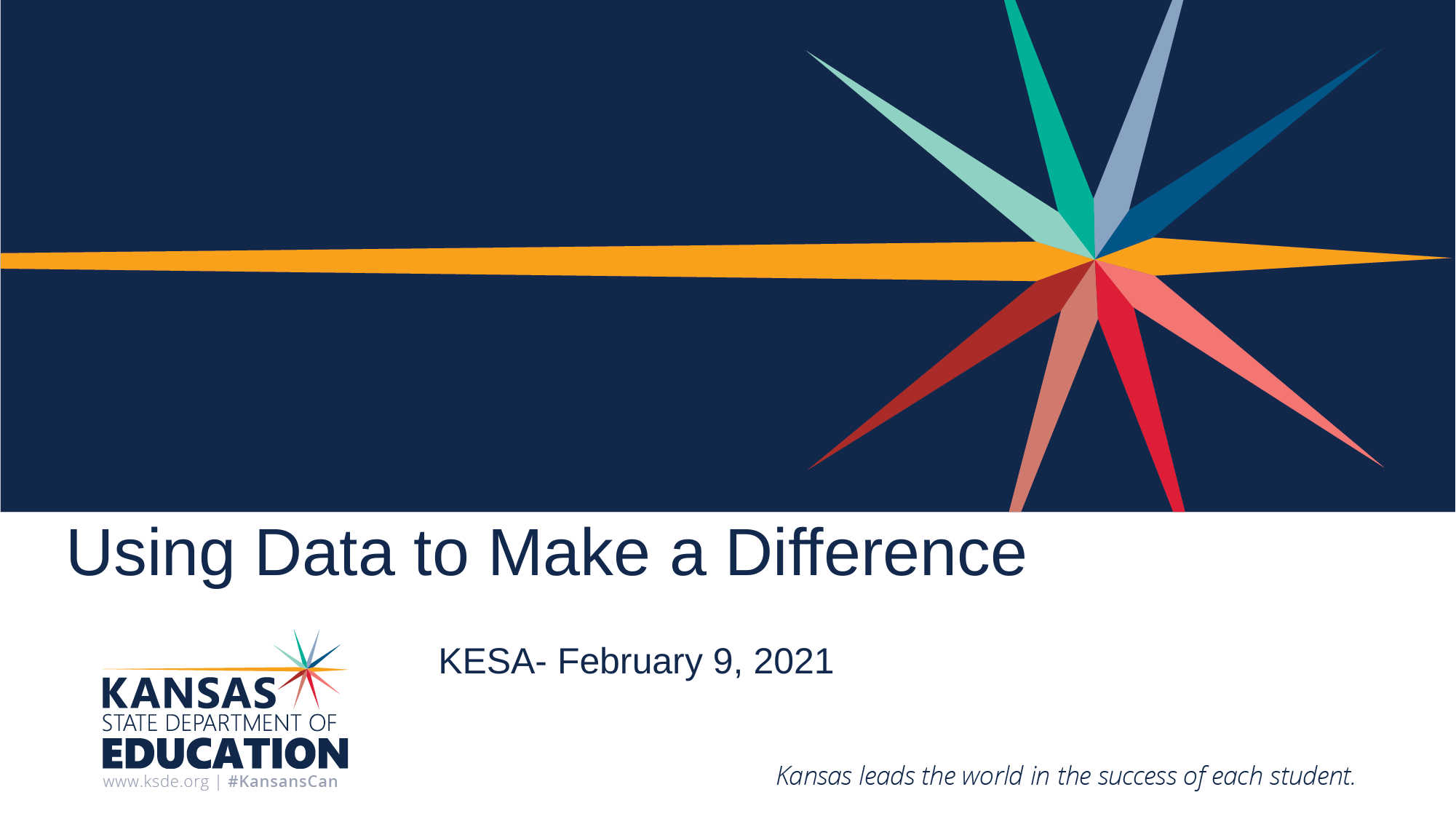

# Using Data to Make a Difference
KESA- February 9, 2021